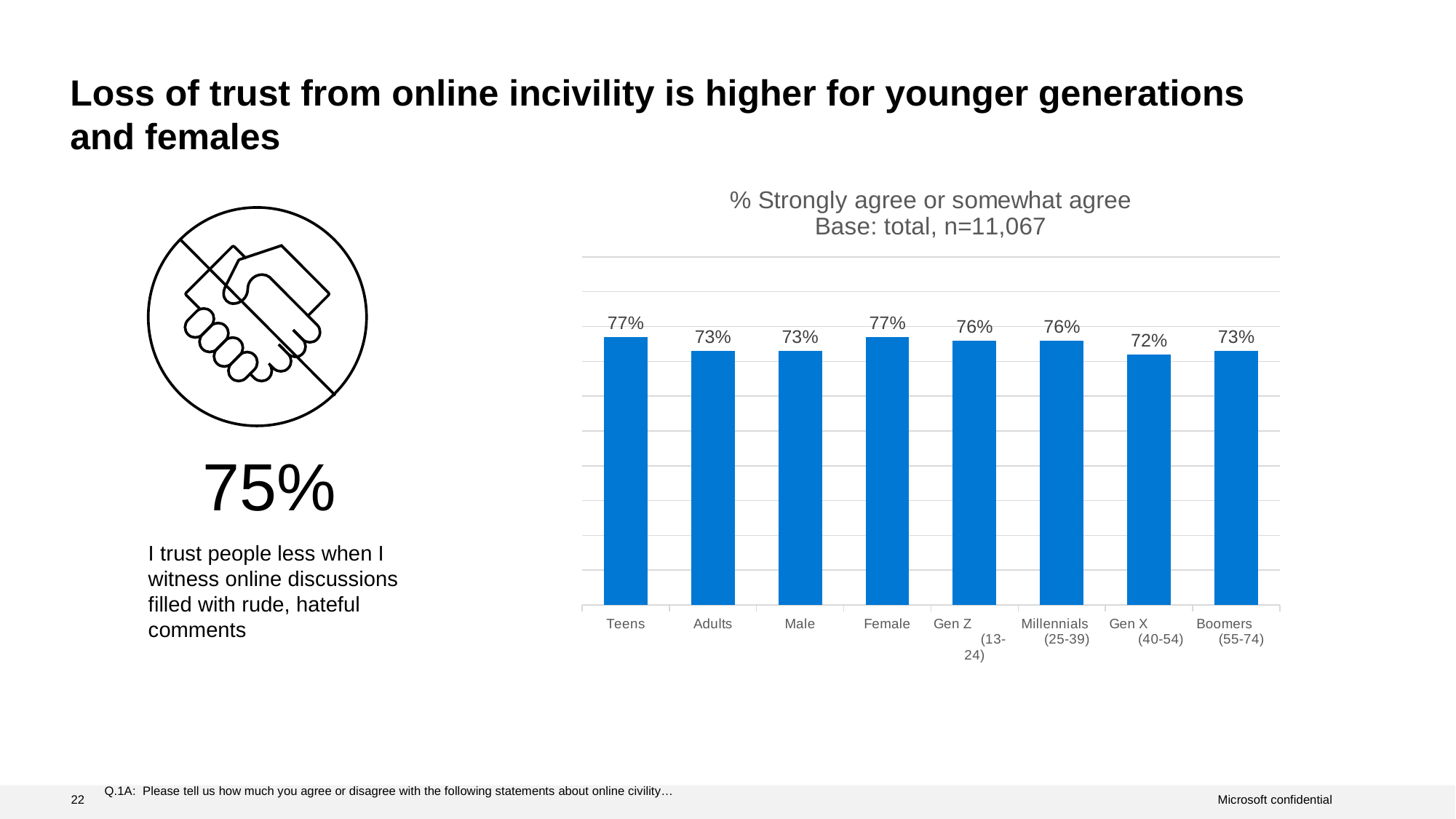

# Loss of trust from online incivility is higher for younger generations and females

### Chart: % Strongly agree or somewhat agree
Base: total, n=11,067

| Category | Series 1 |
|---|---|
| Teens | 0.77 |
| Adults | 0.73 |
| Male | 0.73 |
| Female | 0.77 |
| Gen Z                         (13-24) | 0.76 |
| Millennials        (25-39) | 0.76 |
| Gen X                    (40-54) | 0.72 |
| Boomers           (55-74) | 0.73 |

75%
I trust people less when I witness online discussions filled with rude, hateful comments
 Q.1A:  Please tell us how much you agree or disagree with the following statements about online civility…